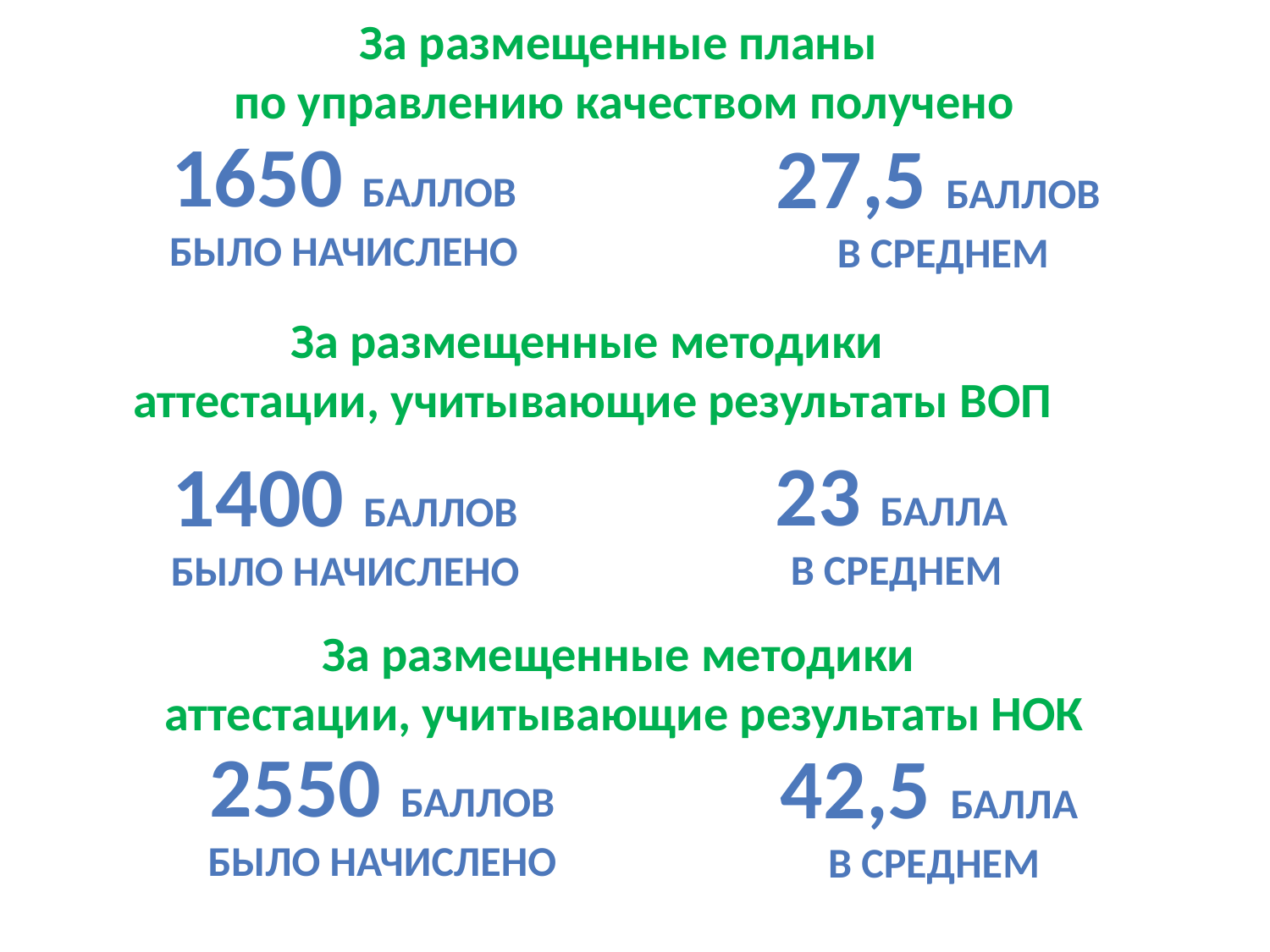

За размещенные планы
по управлению качеством получено
1650 баллов
Было начислено
27,5 баллов
в среднем
За размещенные методики
аттестации, учитывающие результаты ВОП
23 балла
в среднем
1400 баллов
Было начислено
За размещенные методики
аттестации, учитывающие результаты НОК
2550 баллов
Было начислено
42,5 балла
в среднем